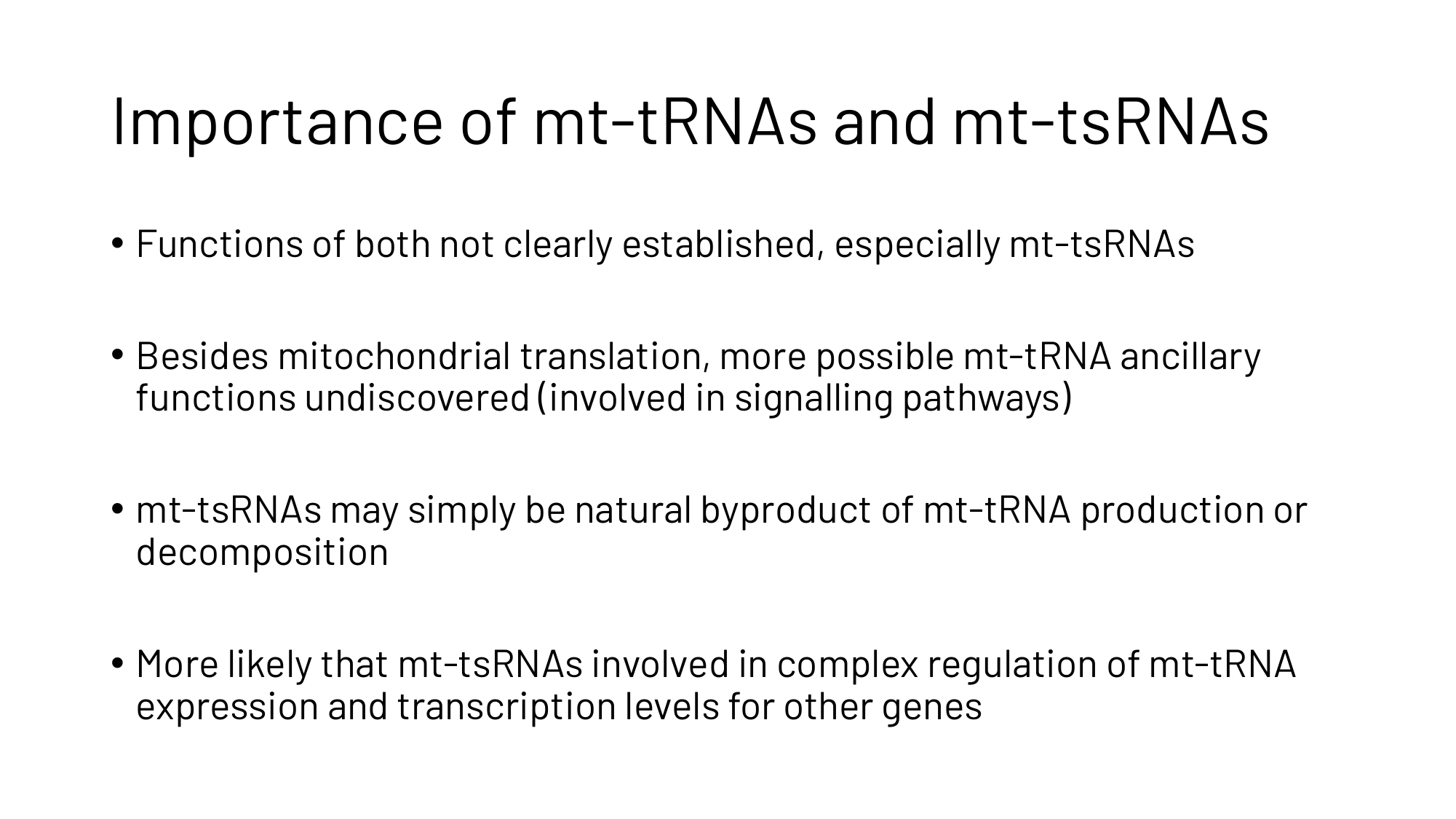

# Importance of mt-tRNAs and mt-tsRNAs
Functions of both not clearly established, especially mt-tsRNAs

Besides mitochondrial translation, more possible mt-tRNA ancillary functions undiscovered (involved in signalling pathways)

mt-tsRNAs may simply be natural byproduct of mt-tRNA production or decomposition

More likely that mt-tsRNAs involved in complex regulation of mt-tRNA expression and transcription levels for other genes